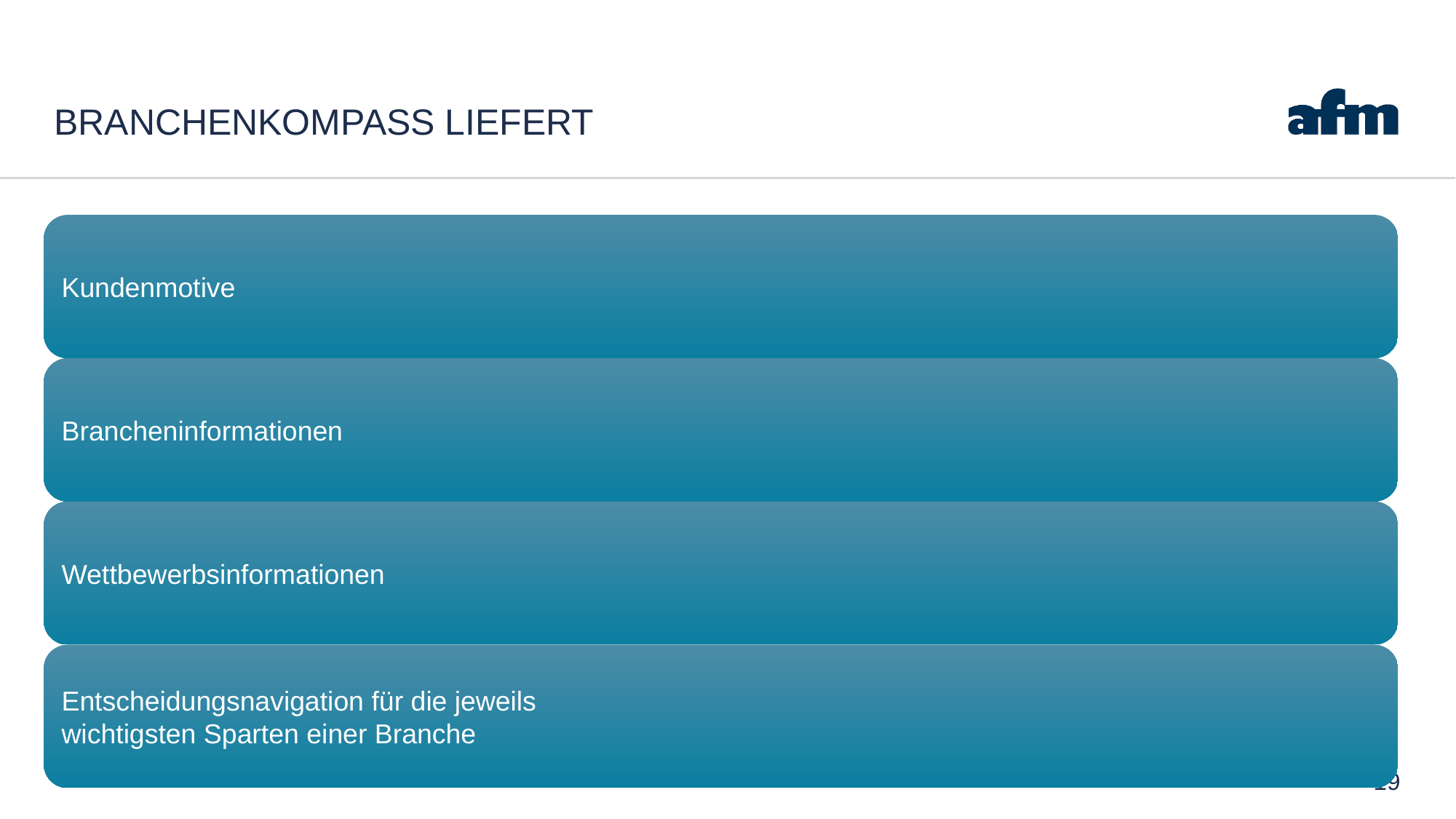

# Branchenkompass liefert
Kundenmotive
Brancheninformationen
Wettbewerbsinformationen
Entscheidungsnavigation für die jeweils
wichtigsten Sparten einer Branche
19